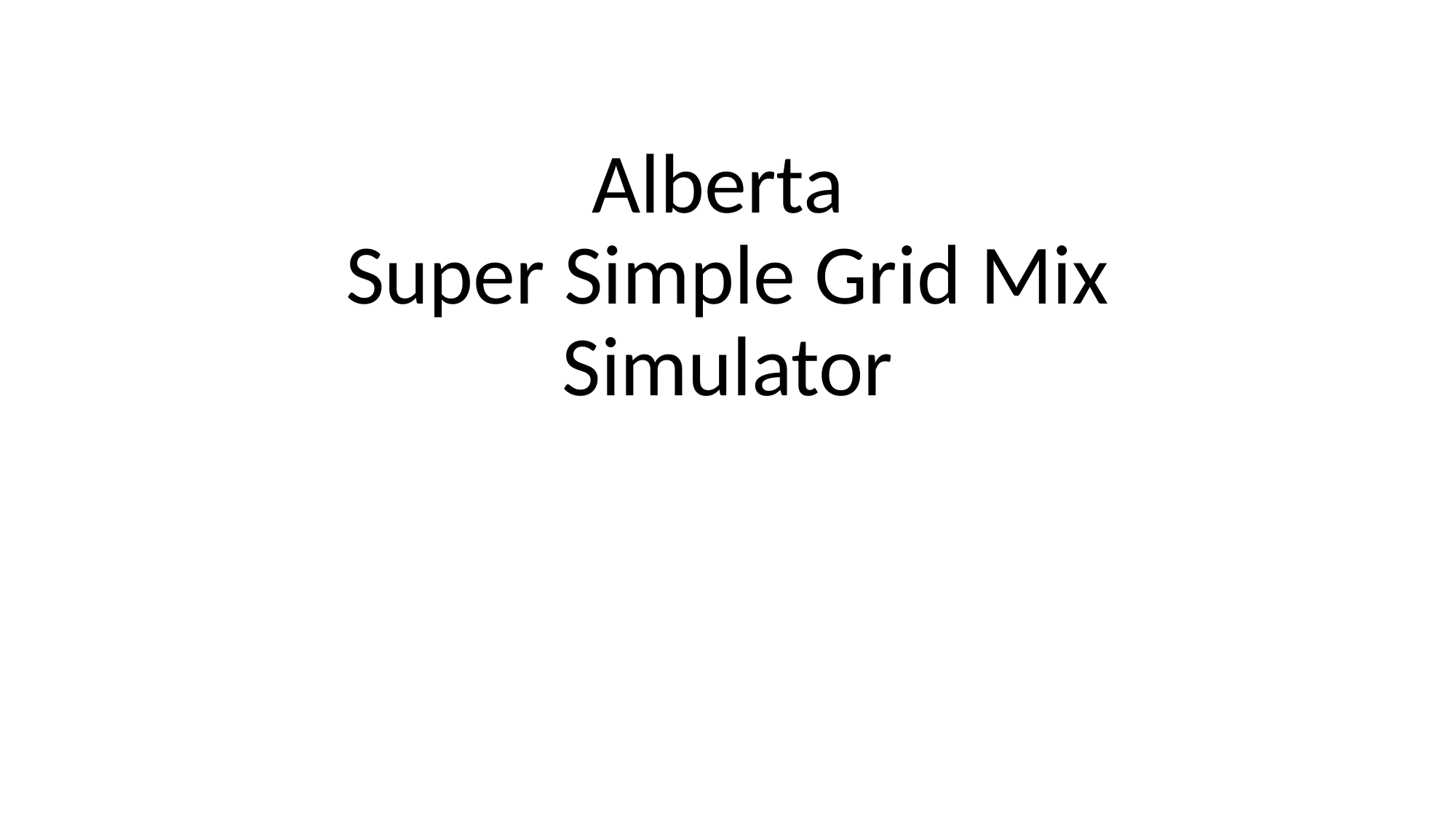

# Alberta Super Simple Grid Mix Simulator